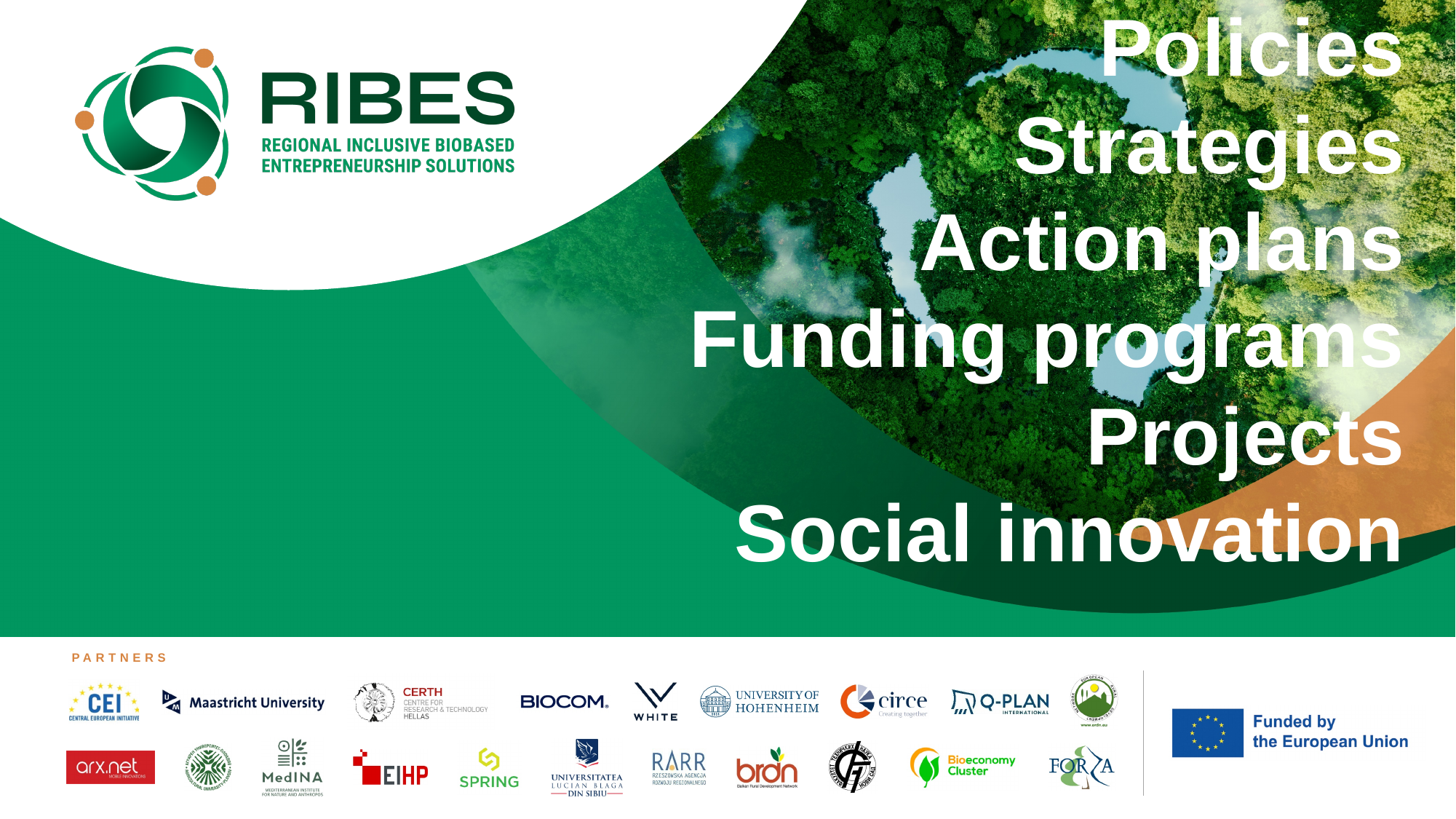

Policies
Strategies
Action plans
Funding programs
Projects
Social innovation